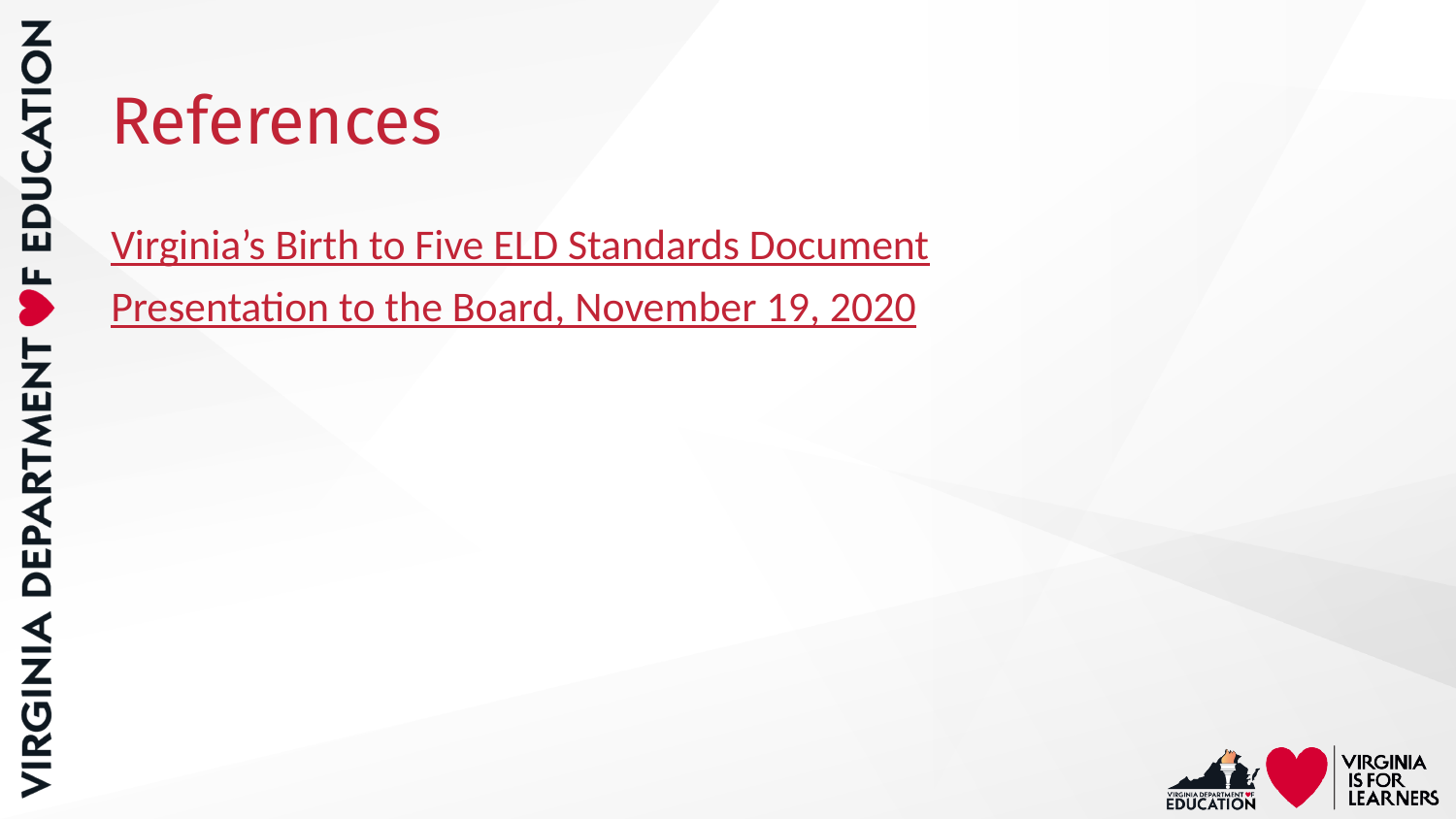

# References
Virginia’s Birth to Five ELD Standards Document
Presentation to the Board, November 19, 2020